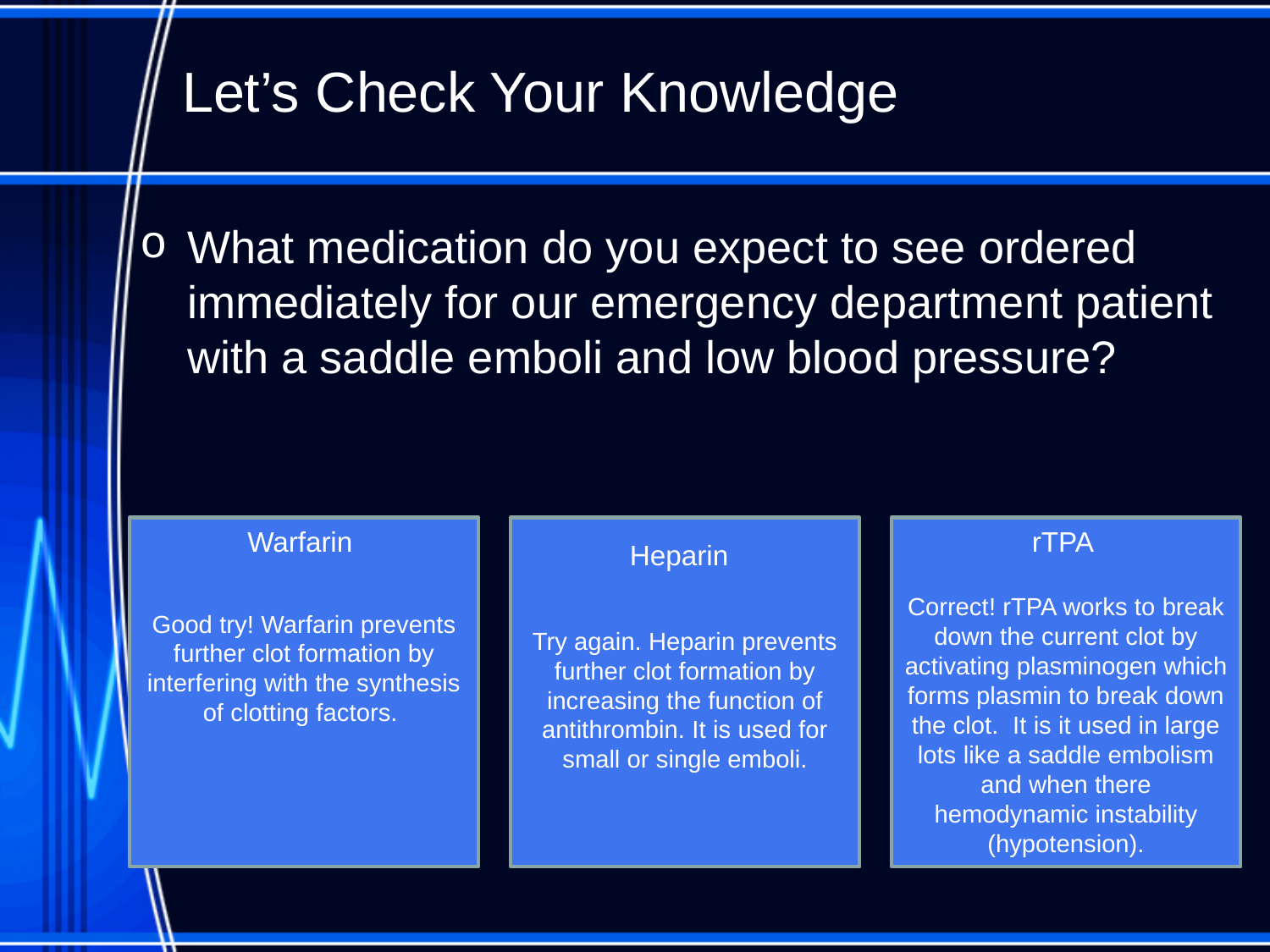

# Let’s Check Your Knowledge
What medication do you expect to see ordered immediately for our emergency department patient with a saddle emboli and low blood pressure?
Warfarin

Good try! Warfarin prevents further clot formation by interfering with the synthesis of clotting factors.
Heparin

Try again. Heparin prevents further clot formation by increasing the function of antithrombin. It is used for small or single emboli.
rTPA

Correct! rTPA works to break down the current clot by activating plasminogen which forms plasmin to break down the clot.  It is it used in large lots like a saddle embolism and when there hemodynamic instability (hypotension).